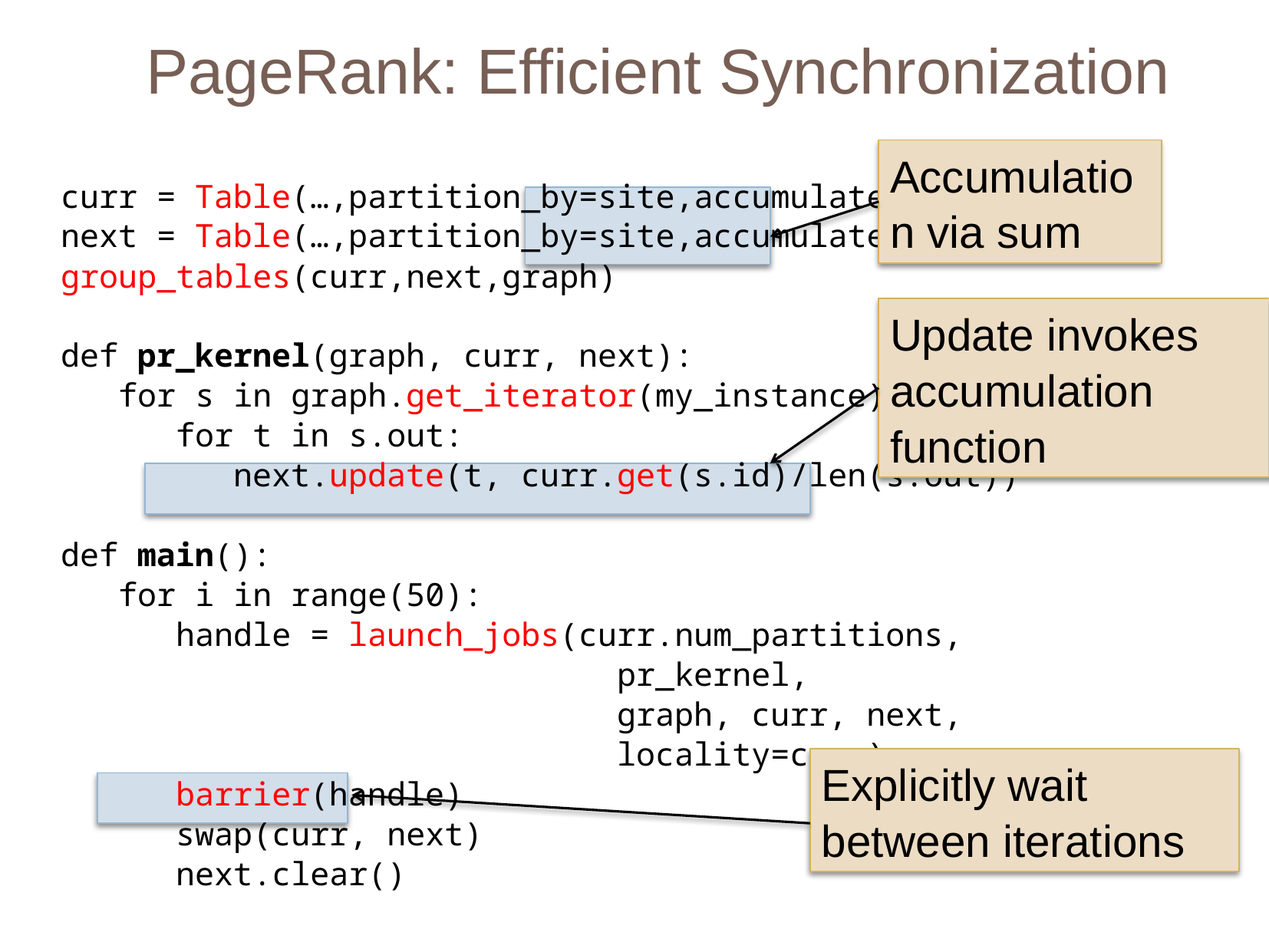

PageRank: Efficient Synchronization
Accumulation via sum
curr = Table(…,partition_by=site,accumulate=sum)
next = Table(…,partition_by=site,accumulate=sum)
group_tables(curr,next,graph)

def pr_kernel(graph, curr, next):
   for s in graph.get_iterator(my_instance)
      for t in s.out:
         next.update(t, curr.get(s.id)/len(s.out))

def main():
   for i in range(50):
      handle = launch_jobs(curr.num_partitions,
                             pr_kernel,
                             graph, curr, next,
                             locality=curr)
      barrier(handle)
      swap(curr, next)
      next.clear()

Update invokes accumulation function

Explicitly wait between iterations